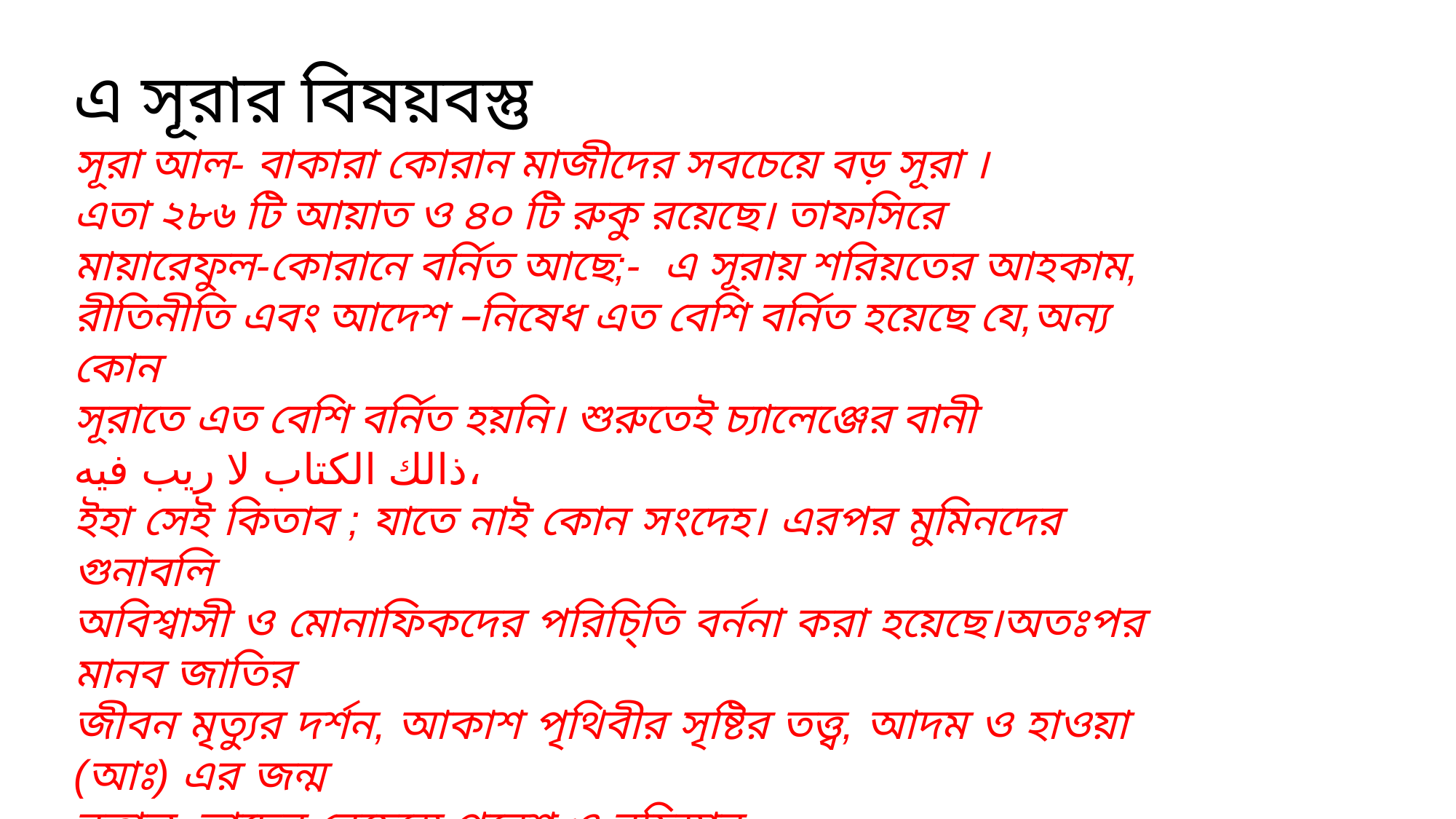

এ সূরার বিষয়বস্তু
সূরা আল- বাকারা কোরান মাজীদের সবচেয়ে বড় সূরা ।
এতা ২৮৬ টি আয়াত ও ৪০ টি রুকু রয়েছে। তাফসিরে
মায়ারেফুল-কোরানে বর্নিত আছে;-  এ সূরায় শরিয়তের আহকাম,
রীতিনীতি এবং আদেশ –নিষেধ এত বেশি বর্নিত হয়েছে যে,অন্য কোন
সূরাতে এত বেশি বর্নিত হয়নি। শুরুতেই চ্যালেঞ্জের বানী
ذالك الكتاب لا ريب فيه،
ইহা সেই কিতাব ; যাতে নাই কোন সংদেহ। এরপর মুমিনদের গুনাবলি
অবিশ্বাসী ও মোনাফিকদের পরিচি্তি বর্ননা করা হয়েছে।অতঃপর মানব জাতির
জীবন মৃত্যুর দর্শন, আকাশ পৃথিবীর সৃষ্টির তত্ত্ব, আদম ও হাওয়া (আঃ) এর জন্ম
বৃত্তান্ত, তাদের বেহেস্তে প্রবেশ ও বহিস্কার,
বিশেষ করে বনী-ইসরসীলদের প্রতি আল্লার বিশেষ অনুগ্রহ দান ও তাদের অবাধ্যতা,এবং ঐশী আদেশ অমান্য করার ভয়াবহ পরিনতি উল্লেখ করা হয়েছে।